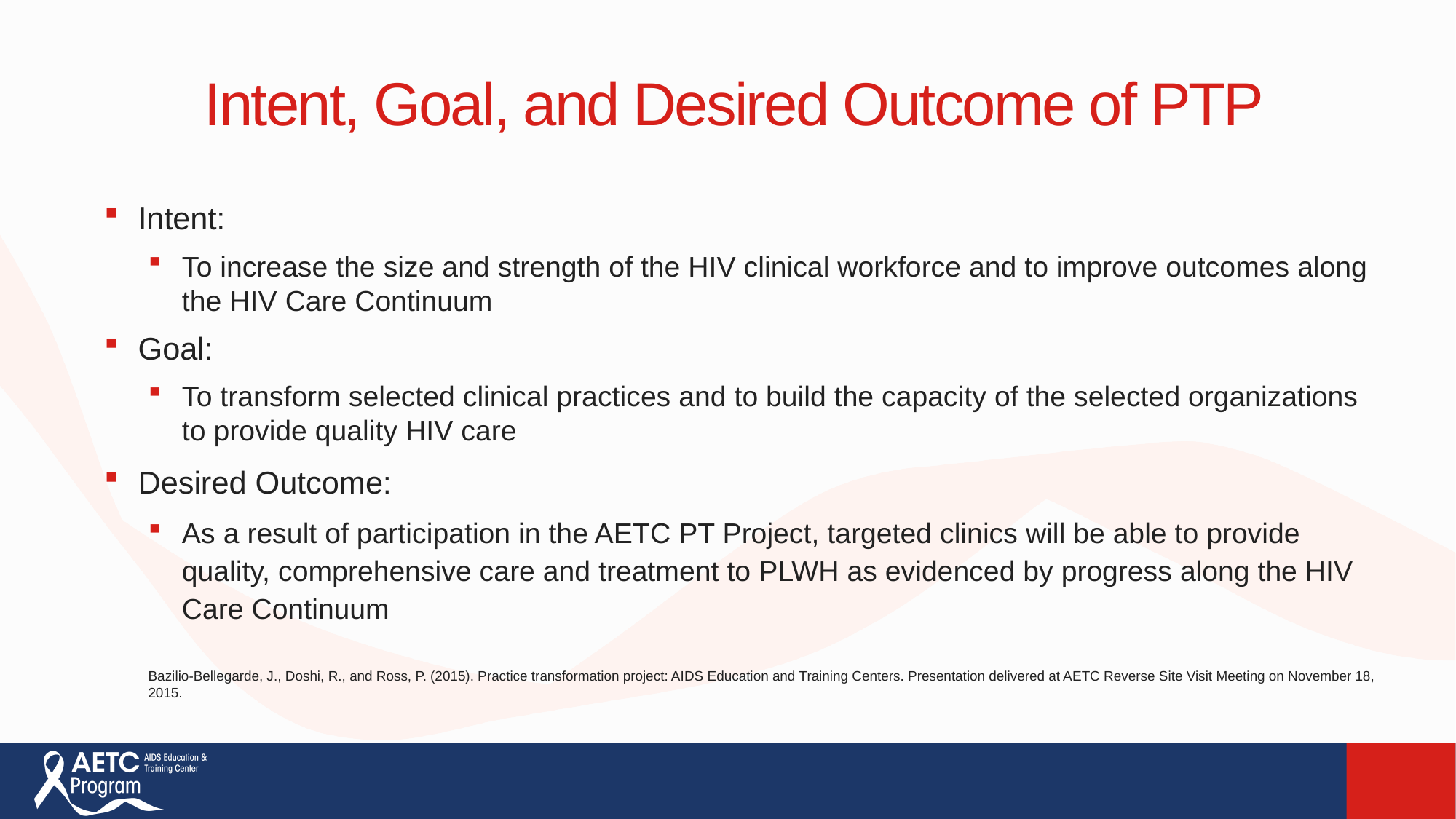

# Intent, Goal, and Desired Outcome of PTP
Intent:
To increase the size and strength of the HIV clinical workforce and to improve outcomes along the HIV Care Continuum
Goal:
To transform selected clinical practices and to build the capacity of the selected organizations to provide quality HIV care
Desired Outcome:
As a result of participation in the AETC PT Project, targeted clinics will be able to provide quality, comprehensive care and treatment to PLWH as evidenced by progress along the HIV Care Continuum

Bazilio-Bellegarde, J., Doshi, R., and Ross, P. (2015). Practice transformation project: AIDS Education and Training Centers. Presentation delivered at AETC Reverse Site Visit Meeting on November 18, 2015.